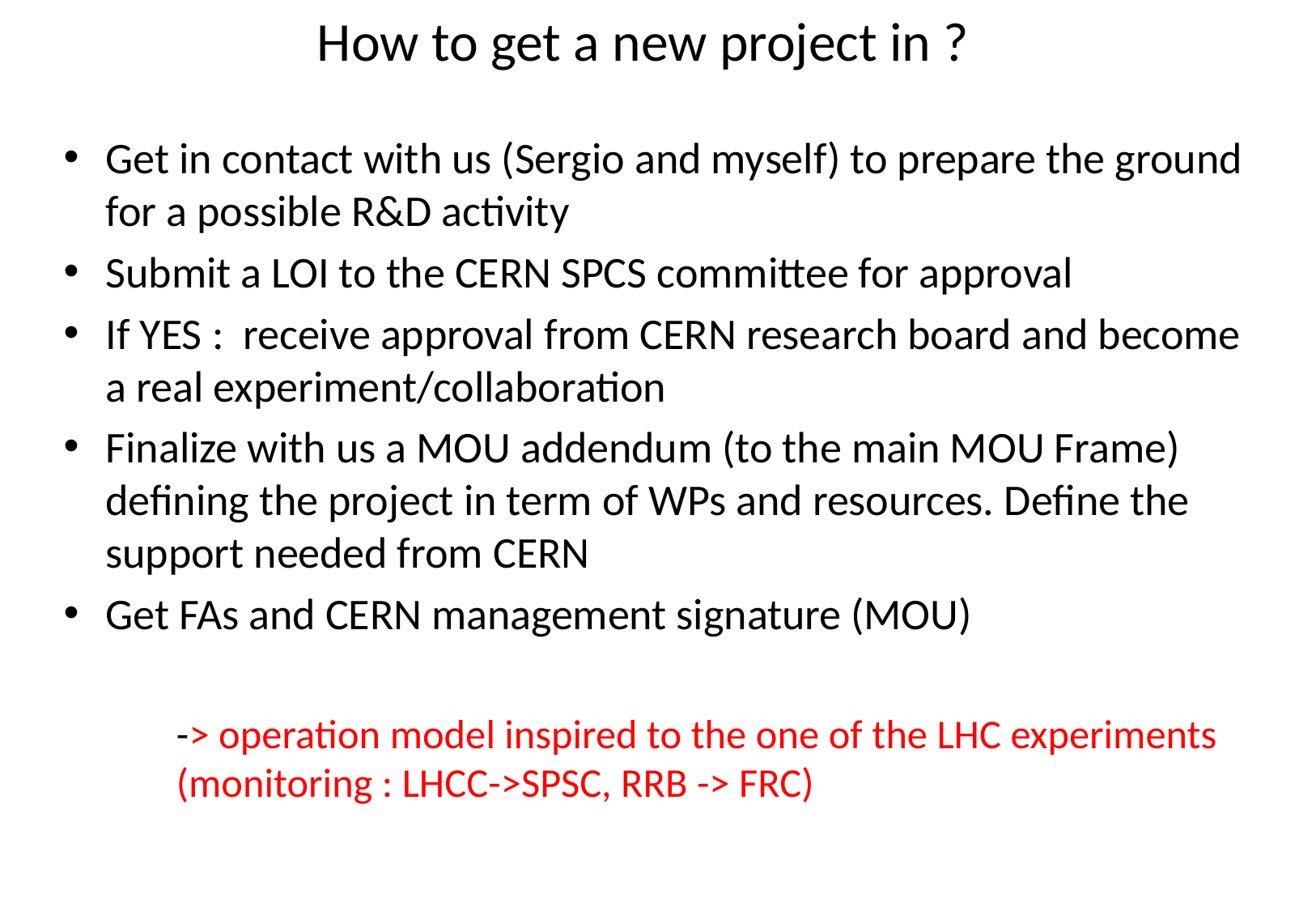

# How to get a new project in ?
Get in contact with us (Sergio and myself) to prepare the ground for a possible R&D activity
Submit a LOI to the CERN SPCS committee for approval
If YES :  receive approval from CERN research board and become a real experiment/collaboration
Finalize with us a MOU addendum (to the main MOU Frame) defining the project in term of WPs and resources. Define the support needed from CERN
Get FAs and CERN management signature (MOU)

-> operation model inspired to the one of the LHC experiments (monitoring : LHCC->SPSC, RRB -> FRC)